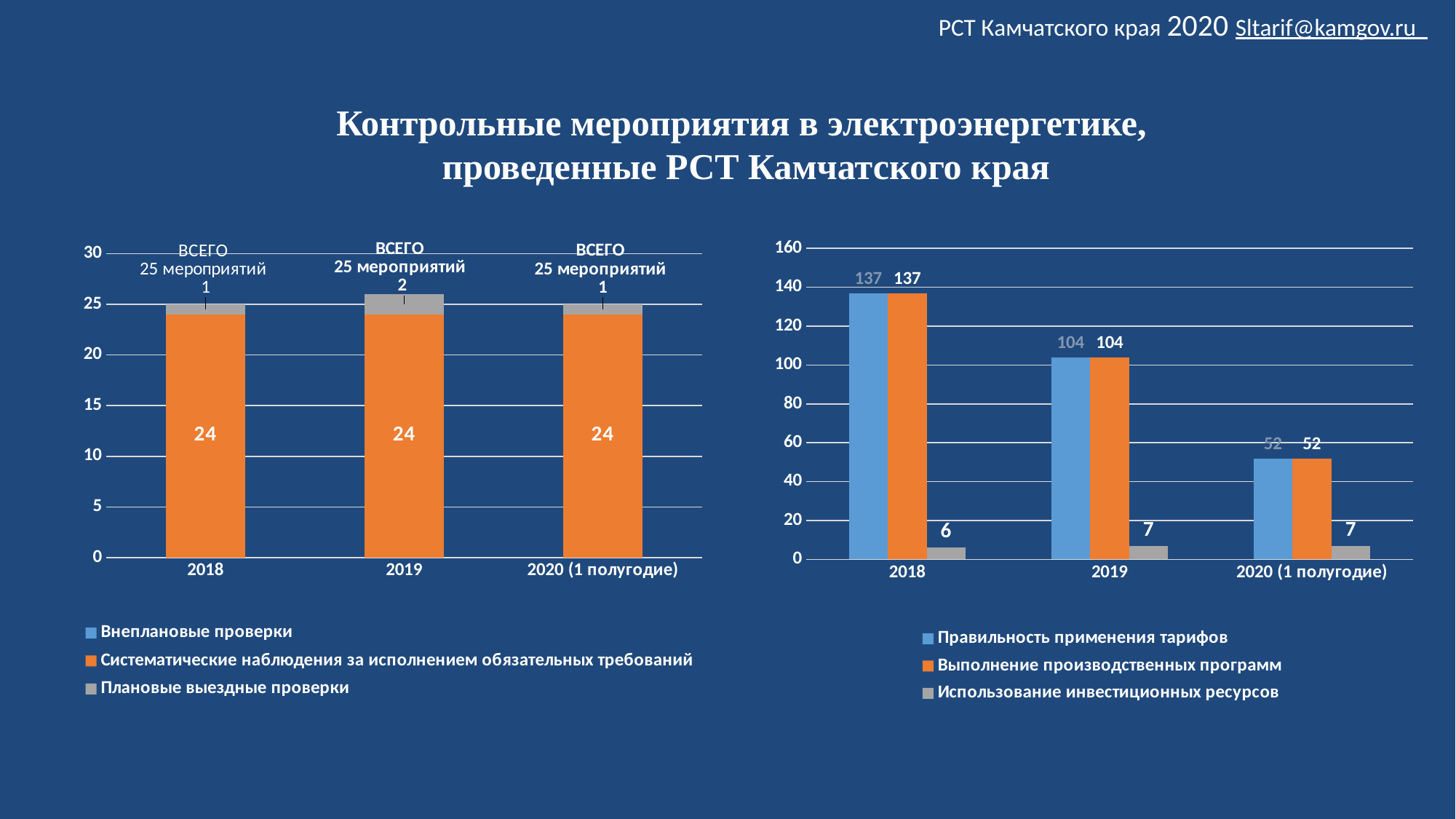

РСТ Камчатского края 2020 Sltarif@kamgov.ru
# Контрольные мероприятия в электроэнергетике, проведенные РСТ Камчатского края

### Chart

| Category | Внеплановые проверки | Систематические наблюдения за исполнением обязательных требований | Плановые выездные проверки |
|---|---|---|---|
| 2018 | 0.0 | 24.0 | 1.0 |
| 2019 | 0.0 | 24.0 | 2.0 |
| 2020 (1 полугодие) | 0.0 | 24.0 | 1.0 |

### Chart

| Category | Правильность применения тарифов | Выполнение производственных программ | Использование инвестиционных ресурсов |
|---|---|---|---|
| 2018 | 137.0 | 137.0 | 6.0 |
| 2019 | 104.0 | 104.0 | 7.0 |
| 2020 (1 полугодие) | 52.0 | 52.0 | 7.0 |